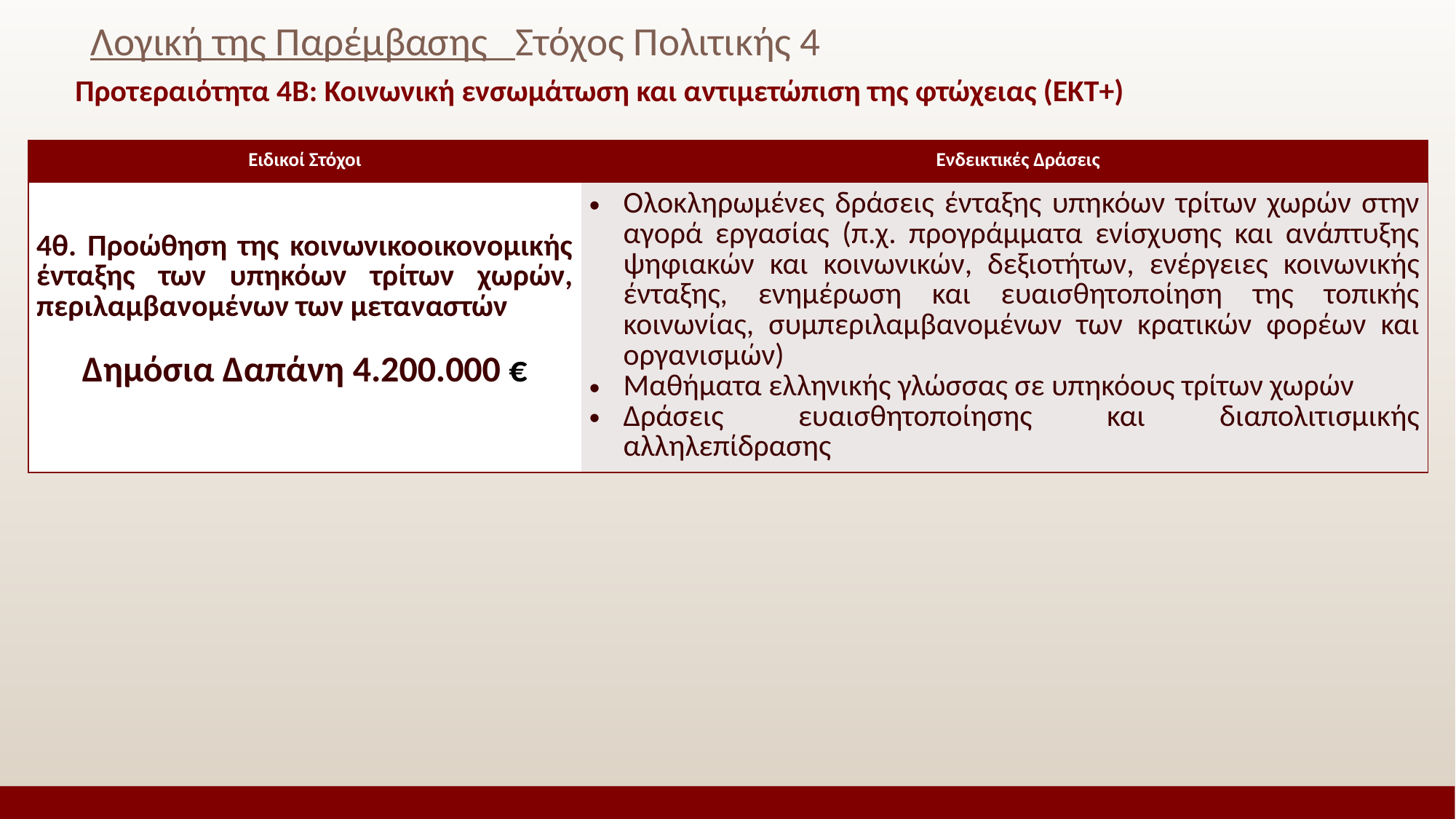

# Λογική της Παρέμβασης   Στόχος Πολιτικής 4
Προτεραιότητα 4Β: Κοινωνική ενσωμάτωση και αντιμετώπιση της φτώχειας (ΕΚΤ+)
| Ειδικοί Στόχοι | Ενδεικτικές Δράσεις |
| --- | --- |
| 4θ. Προώθηση της κοινωνικοοικονομικής ένταξης των υπηκόων τρίτων χωρών, περιλαμβανομένων των μεταναστών Δημόσια Δαπάνη 4.200.000 € | Ολοκληρωμένες δράσεις ένταξης υπηκόων τρίτων χωρών στην αγορά εργασίας (π.χ. προγράμματα ενίσχυσης και ανάπτυξης ψηφιακών και κοινωνικών, δεξιοτήτων, ενέργειες κοινωνικής ένταξης, ενημέρωση και ευαισθητοποίηση της τοπικής κοινωνίας, συμπεριλαμβανομένων των κρατικών φορέων και οργανισμών) Μαθήματα ελληνικής γλώσσας σε υπηκόους τρίτων χωρών Δράσεις ευαισθητοποίησης και διαπολιτισμικής αλληλεπίδρασης |